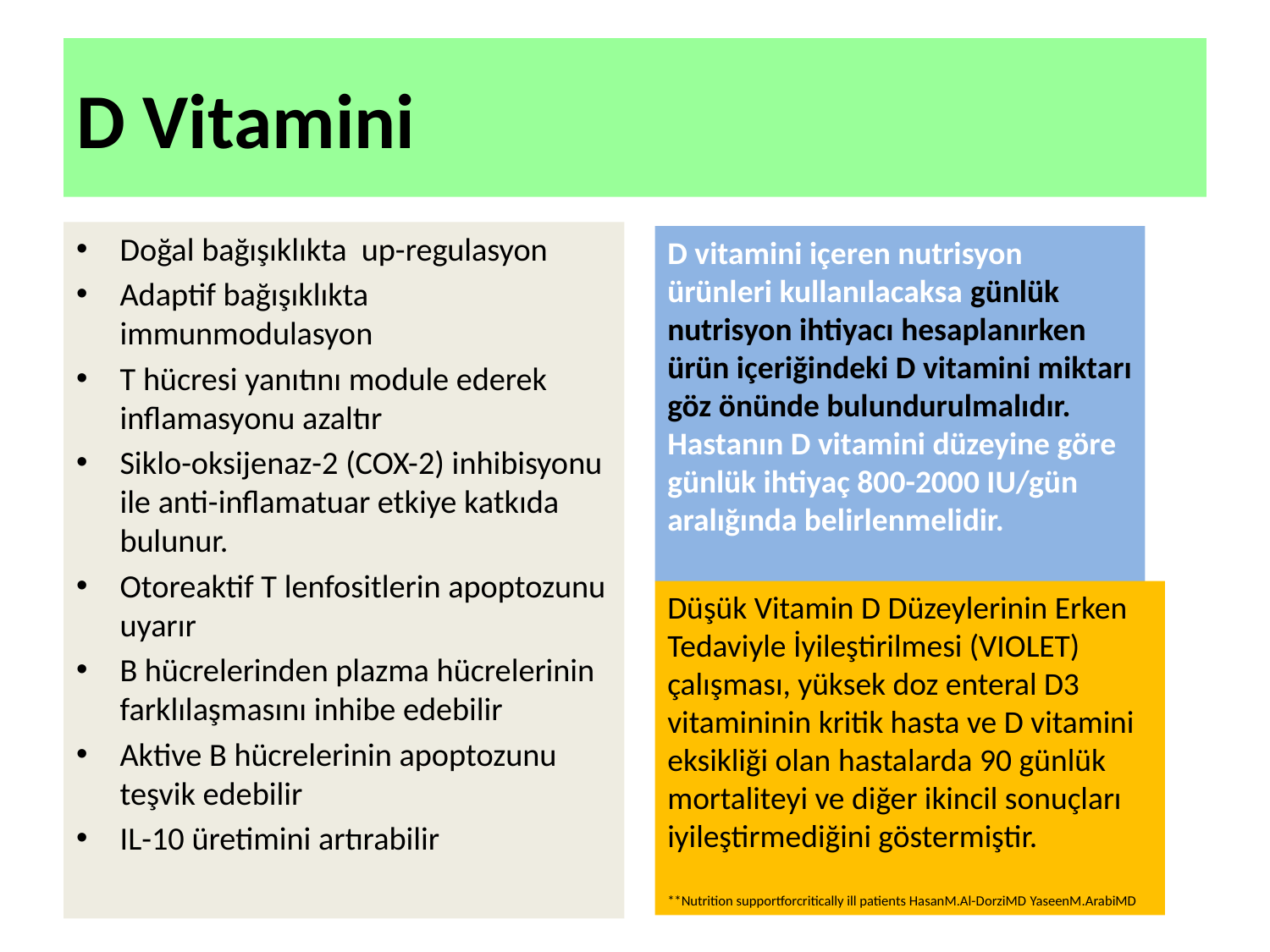

# D Vitamini
Doğal bağışıklıkta  up-regulasyon
Adaptif bağışıklıkta immunmodulasyon
T hücresi yanıtını module ederek inflamasyonu azaltır
Siklo-oksijenaz-2 (COX-2) inhibisyonu ile anti-inflamatuar etkiye katkıda bulunur.
Otoreaktif T lenfositlerin apoptozunu uyarır
B hücrelerinden plazma hücrelerinin farklılaşmasını inhibe edebilir
Aktive B hücrelerinin apoptozunu teşvik edebilir
IL-10 üretimini artırabilir

D vitamini içeren nutrisyon ürünleri kullanılacaksa günlük nutrisyon ihtiyacı hesaplanırken ürün içeriğindeki D vitamini miktarı göz önünde bulundurulmalıdır. Hastanın D vitamini düzeyine göre  günlük ihtiyaç 800-2000 IU/gün  aralığında belirlenmelidir.
Düşük Vitamin D Düzeylerinin Erken Tedaviyle İyileştirilmesi (VIOLET) çalışması, yüksek doz enteral D3 vitamininin kritik hasta ve D vitamini eksikliği olan hastalarda 90 günlük mortaliteyi ve diğer ikincil sonuçları iyileştirmediğini göstermiştir.

**Nutrition supportforcritically ill patients HasanM.Al-DorziMD YaseenM.ArabiMD